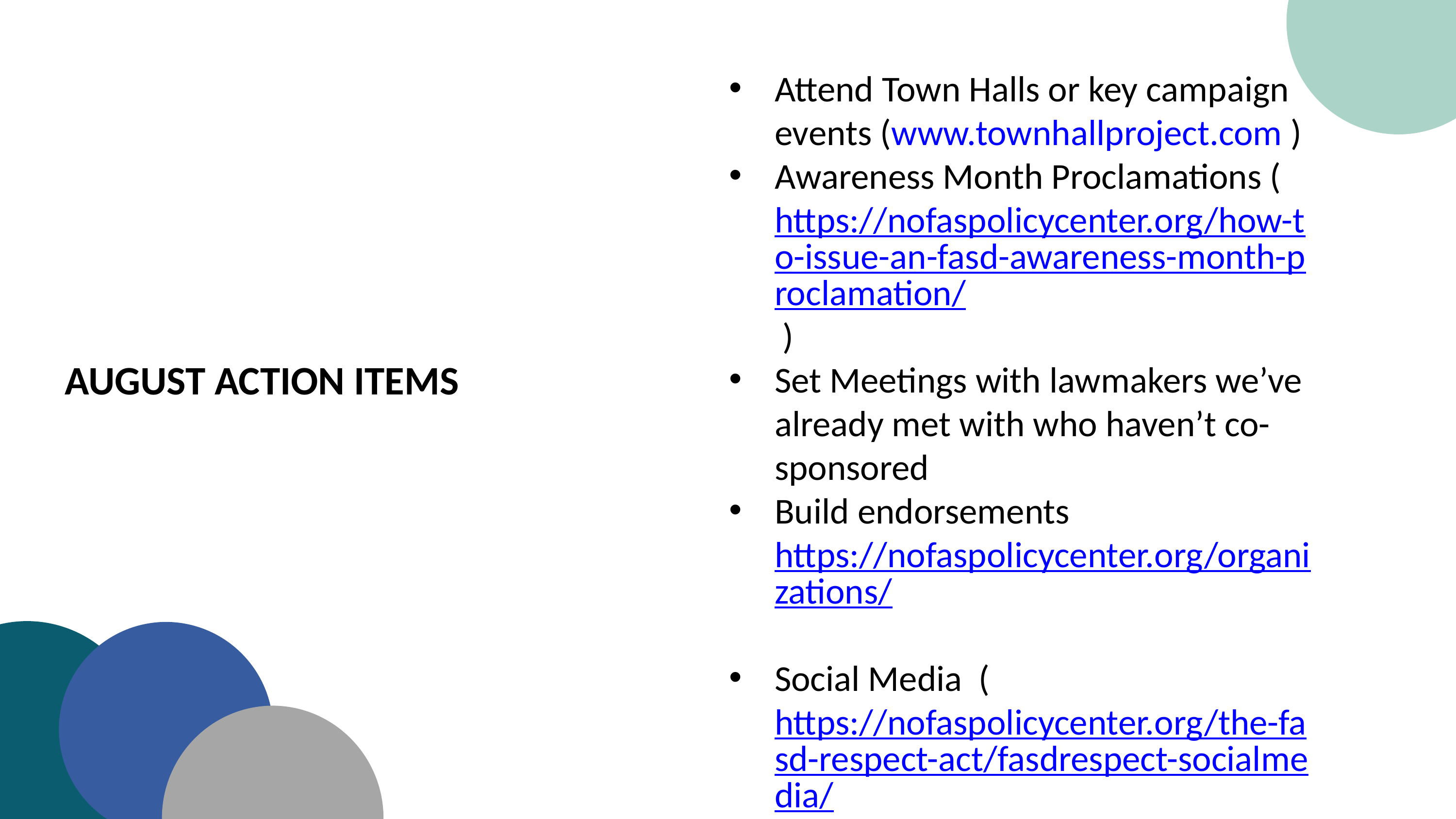

Attend Town Halls or key campaign events (www.townhallproject.com )
Awareness Month Proclamations (https://nofaspolicycenter.org/how-to-issue-an-fasd-awareness-month-proclamation/ )
Set Meetings with lawmakers we’ve already met with who haven’t co-sponsored
Build endorsements https://nofaspolicycenter.org/organizations/
Social Media  (https://nofaspolicycenter.org/the-fasd-respect-act/fasdrespect-socialmedia/ )

# August Action Items